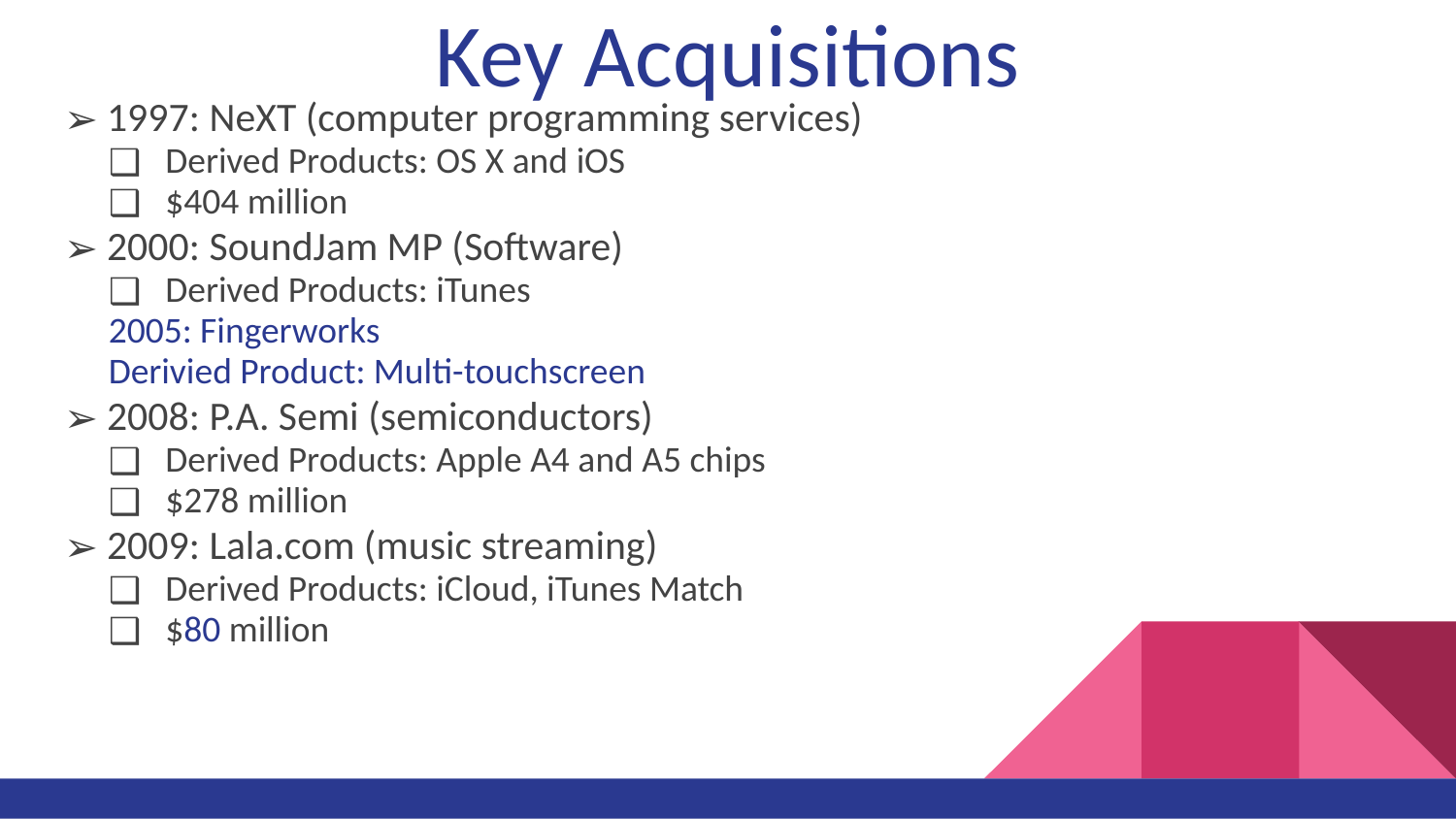

# Key Acquisitions
1997: NeXT (computer programming services)
Derived Products: OS X and iOS
$404 million
2000: SoundJam MP (Software)
Derived Products: iTunes
2005: Fingerworks
Derivied Product: Multi-touchscreen
2008: P.A. Semi (semiconductors)
Derived Products: Apple A4 and A5 chips
$278 million
2009: Lala.com (music streaming)
Derived Products: iCloud, iTunes Match
$80 million